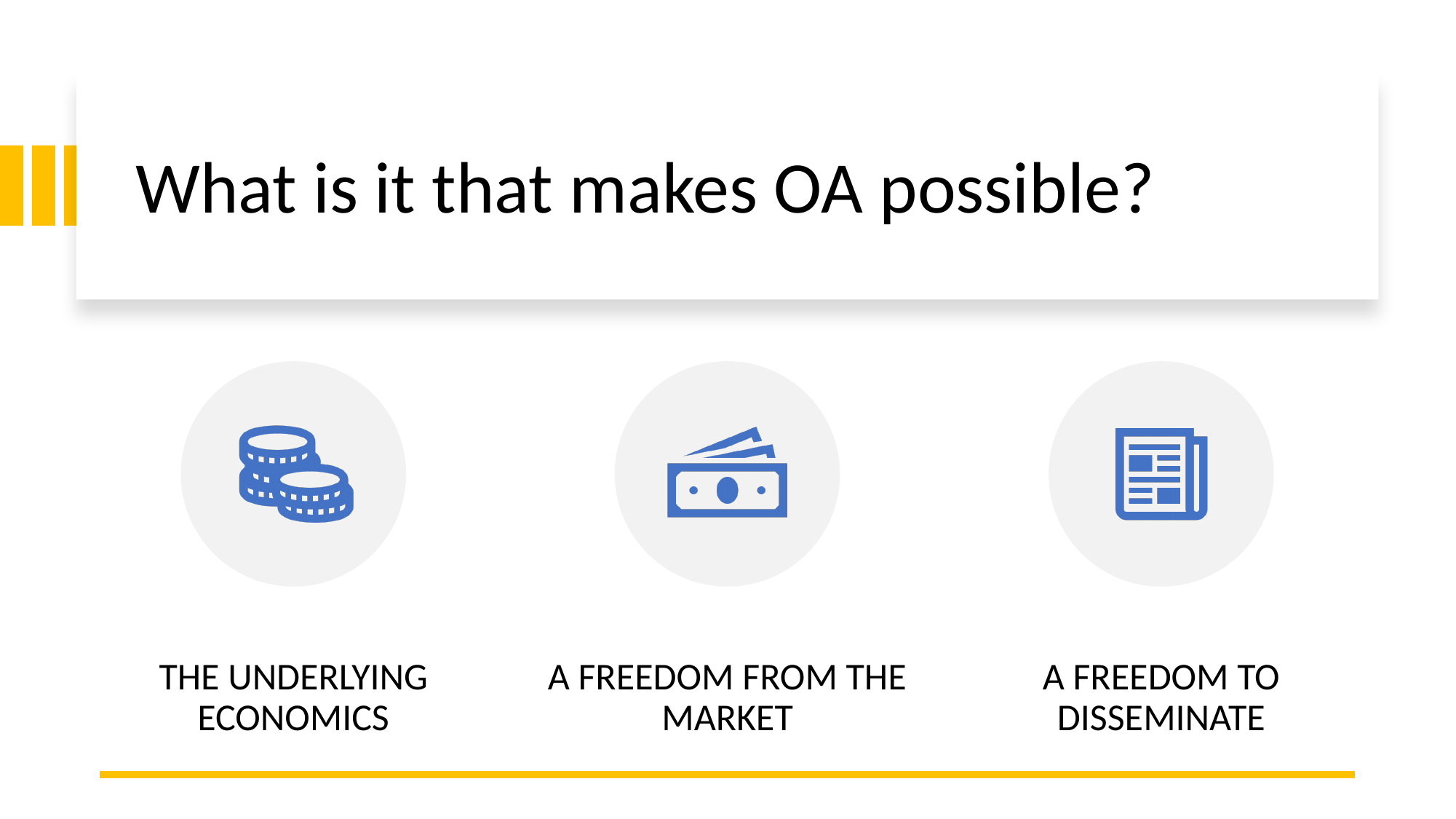

# What is it that makes OA possible?

The underlying economics
A freedom from the market
A freedom to disseminate